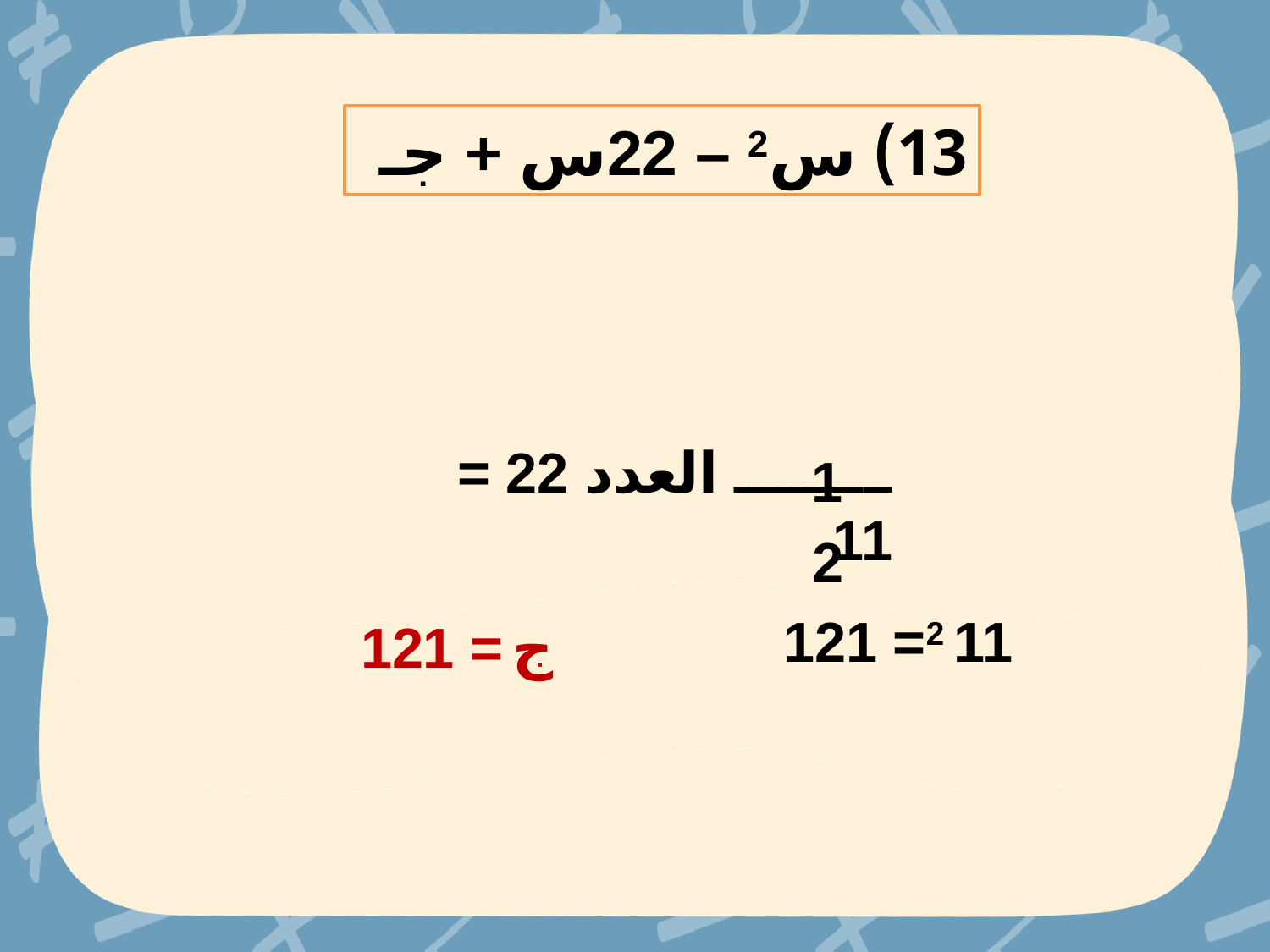

13) س2 – 22س + جـ
1
ـــــــــــ العدد 22 = 11
2
11 2= 121
ج = 121